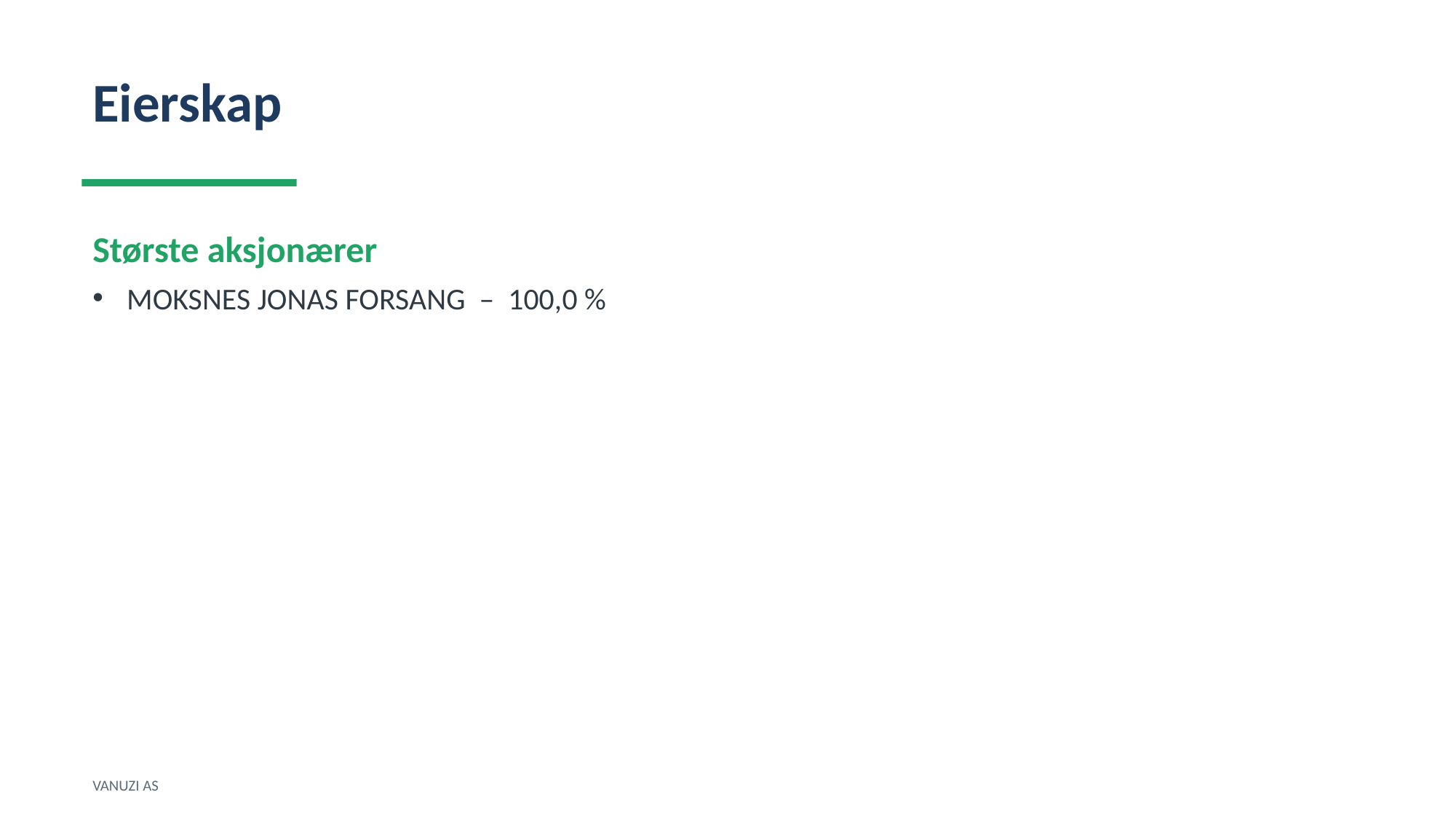

Eierskap

Største aksjonærer
MOKSNES JONAS FORSANG  –  100,0 %
VANUZI AS